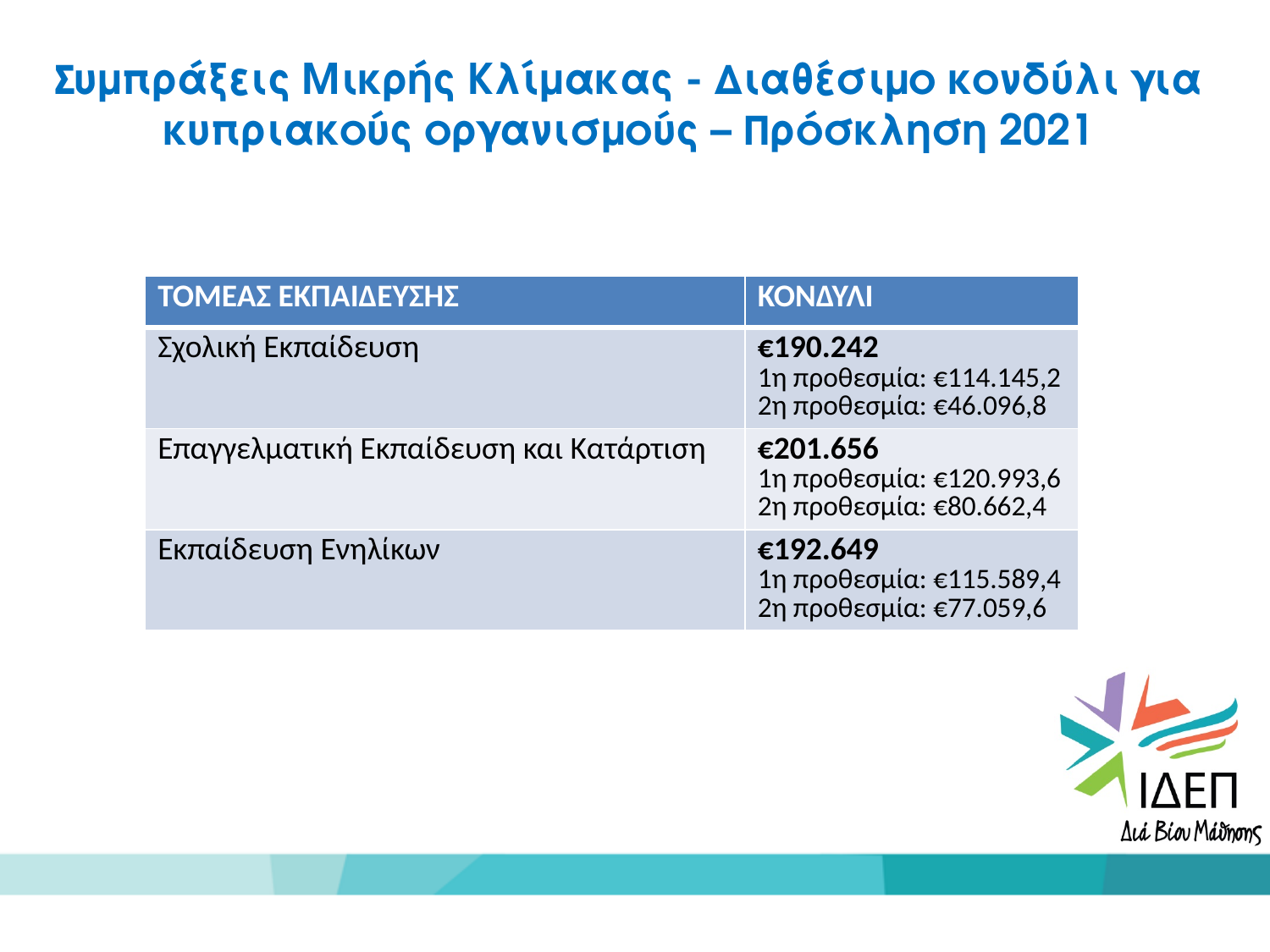

Συμπράξεις Μικρής Κλίμακας - Διαθέσιμο κονδύλι για κυπριακούς οργανισμούς – Πρόσκληση 2021
| ΤΟΜΕΑΣ ΕΚΠΑΙΔΕΥΣΗΣ | ΚΟΝΔΥΛΙ |
| --- | --- |
| Σχολική Εκπαίδευση | €190.242 1η προθεσμία: €114.145,2 2η προθεσμία: €46.096,8 |
| Επαγγελματική Εκπαίδευση και Κατάρτιση | €201.656 1η προθεσμία: €120.993,6 2η προθεσμία: €80.662,4 |
| Εκπαίδευση Ενηλίκων | €192.649 1η προθεσμία: €115.589,4 2η προθεσμία: €77.059,6 |